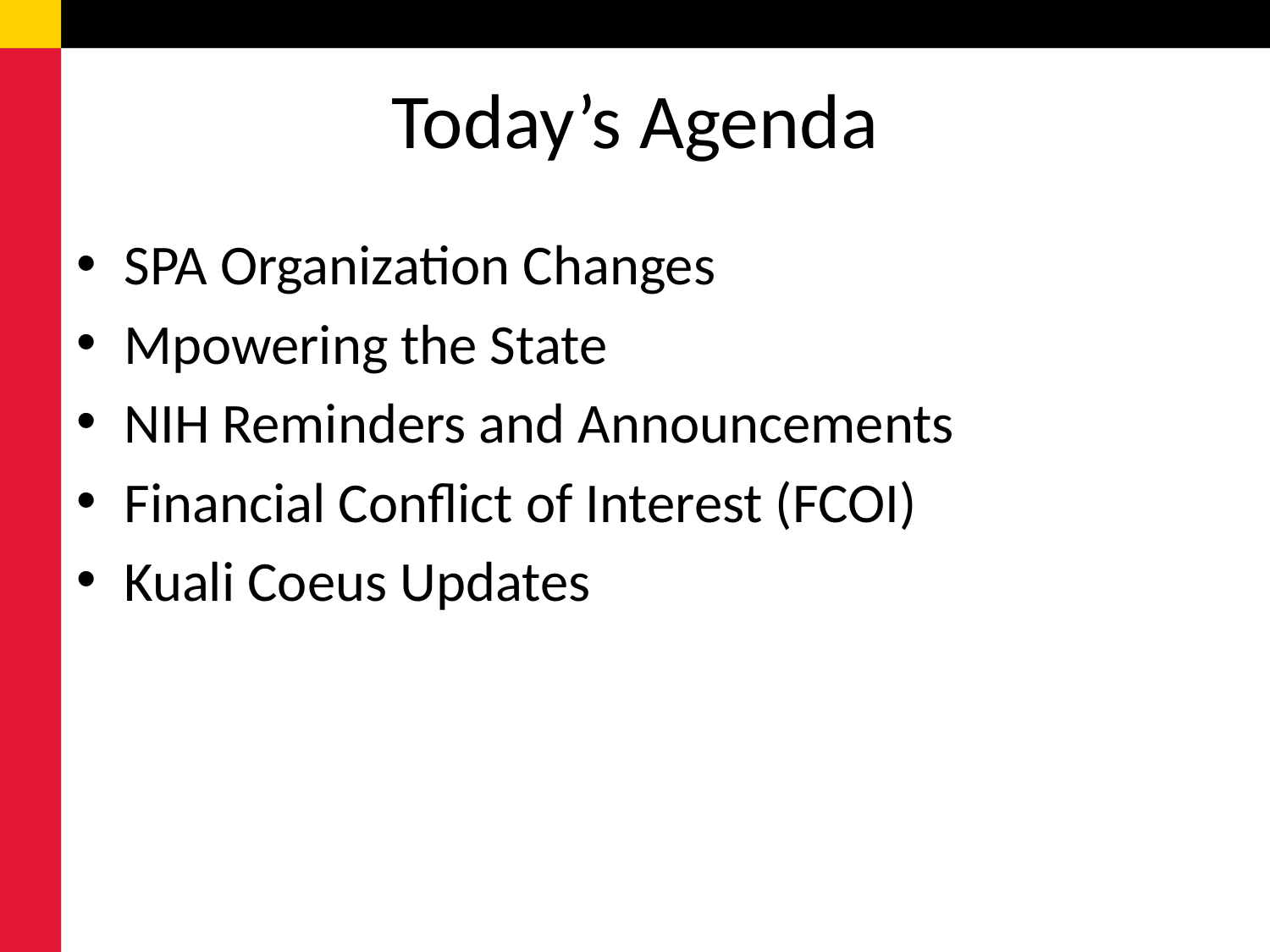

# Today’s Agenda
SPA Organization Changes
Mpowering the State
NIH Reminders and Announcements
Financial Conflict of Interest (FCOI)
Kuali Coeus Updates